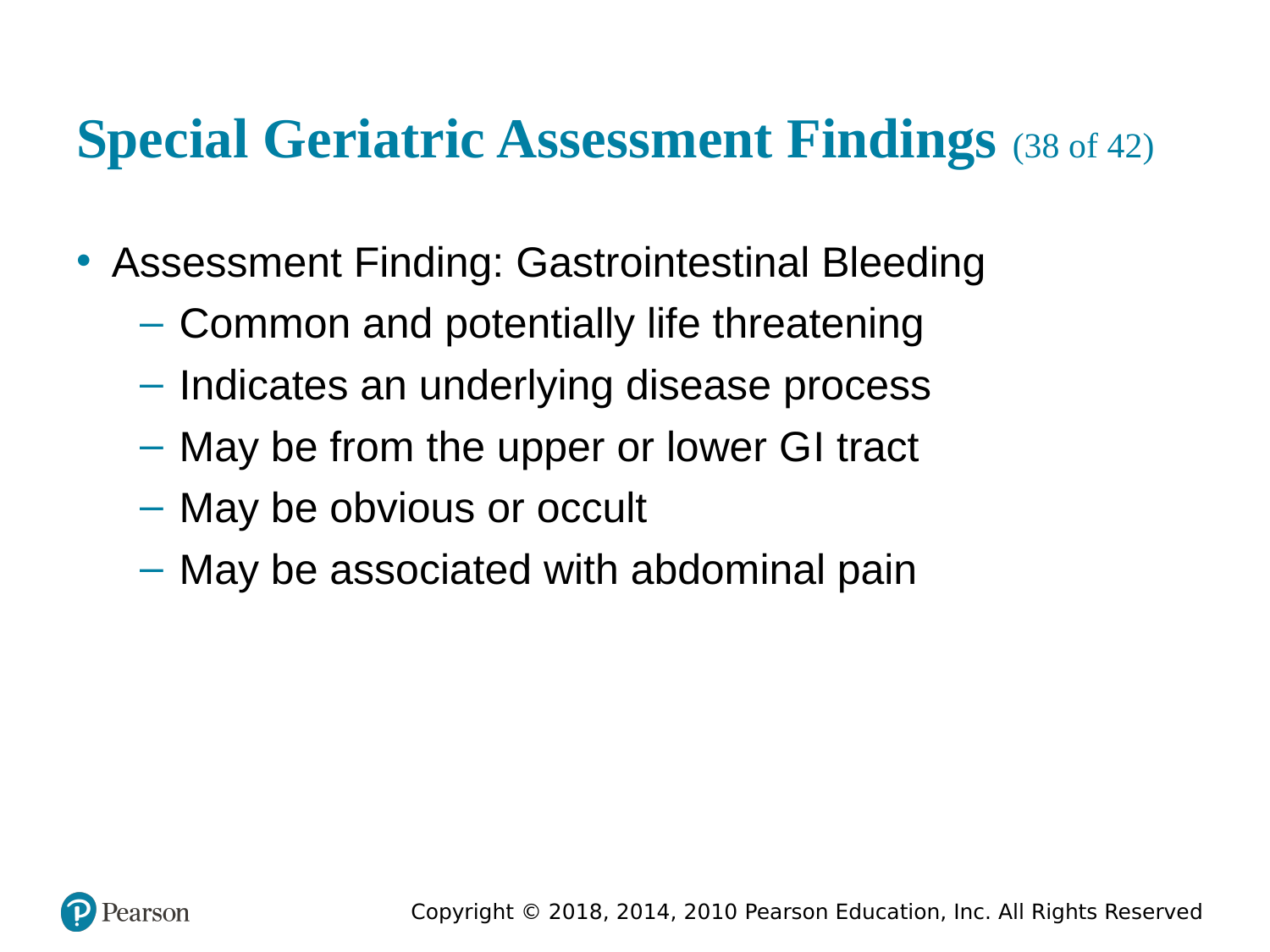

# Special Geriatric Assessment Findings (38 of 42)
Assessment Finding: Gastrointestinal Bleeding
Common and potentially life threatening
Indicates an underlying disease process
May be from the upper or lower G I tract
May be obvious or occult
May be associated with abdominal pain